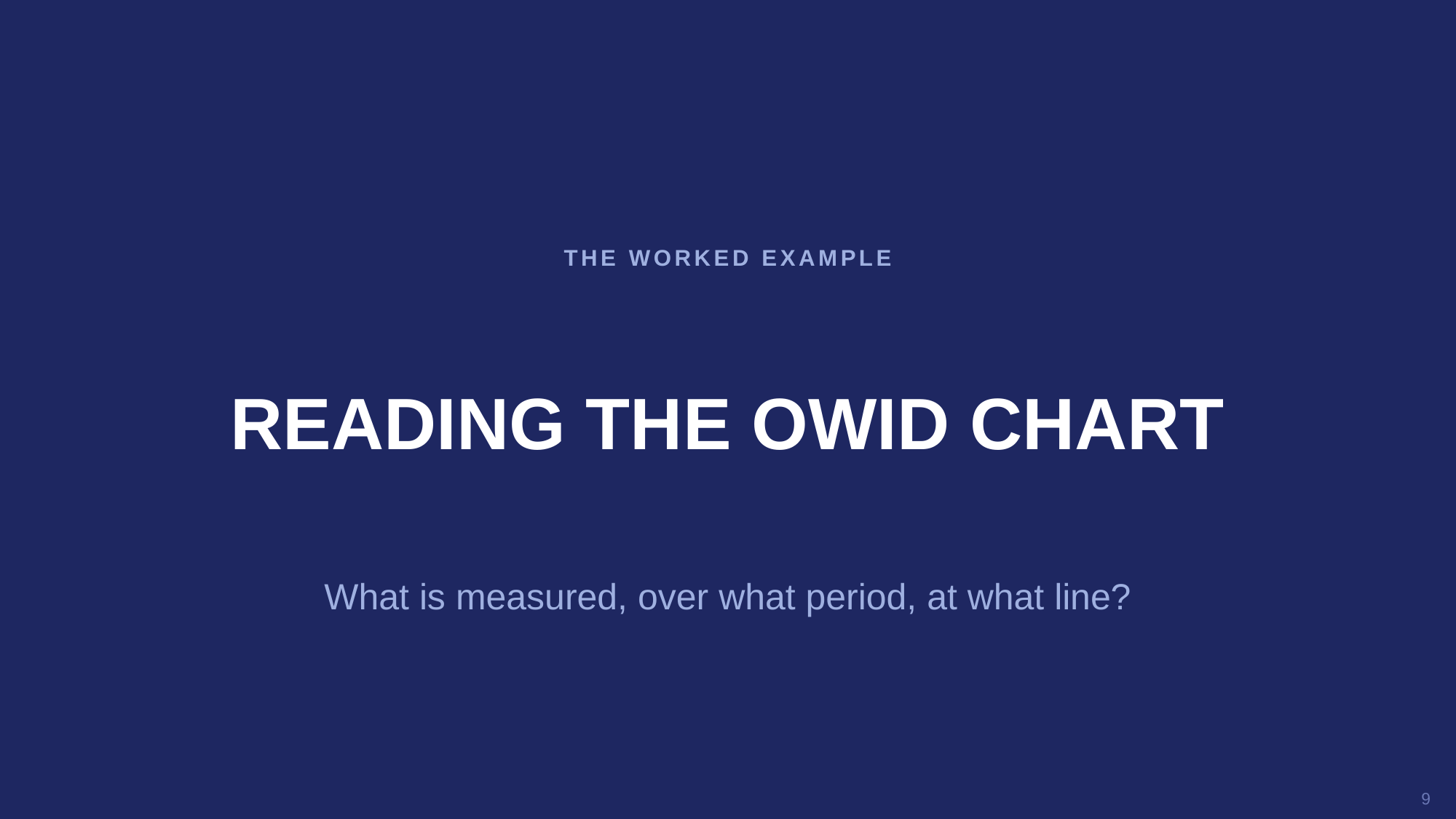

THE WORKED EXAMPLE
READING THE OWID CHART
What is measured, over what period, at what line?
9